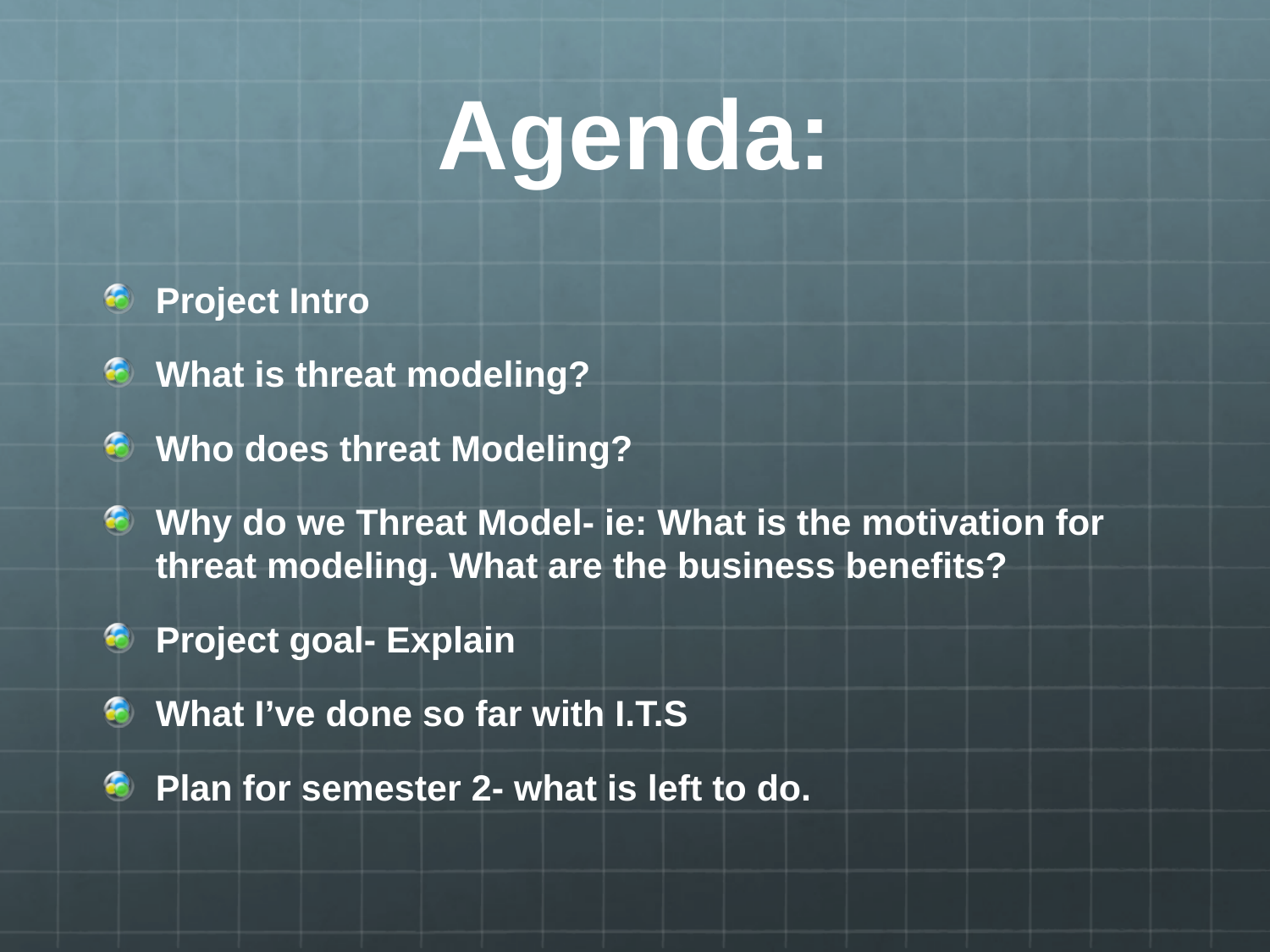

# Agenda:
Project Intro
What is threat modeling?
Who does threat Modeling?
Why do we Threat Model- ie: What is the motivation for threat modeling. What are the business benefits?
Project goal- Explain
What I’ve done so far with I.T.S
Plan for semester 2- what is left to do.